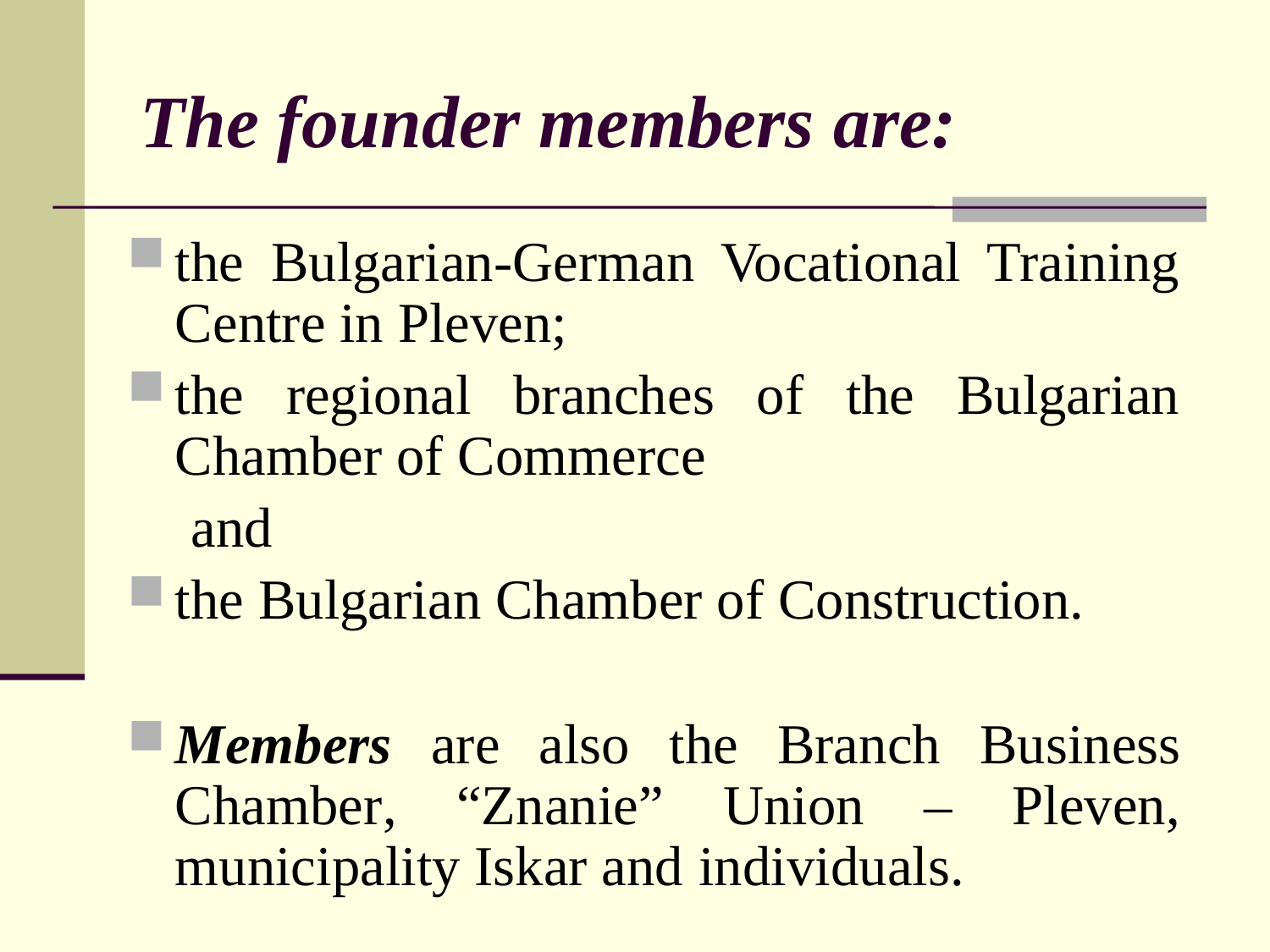

# The founder members are:
the Bulgarian-German Vocational Training Centre in Pleven;
the regional branches of the Bulgarian Chamber of Commerce
and
the Bulgarian Chamber of Construction.

Members are also the Branch Business Chamber, “Znanie” Union – Pleven, municipality Iskar and individuals.